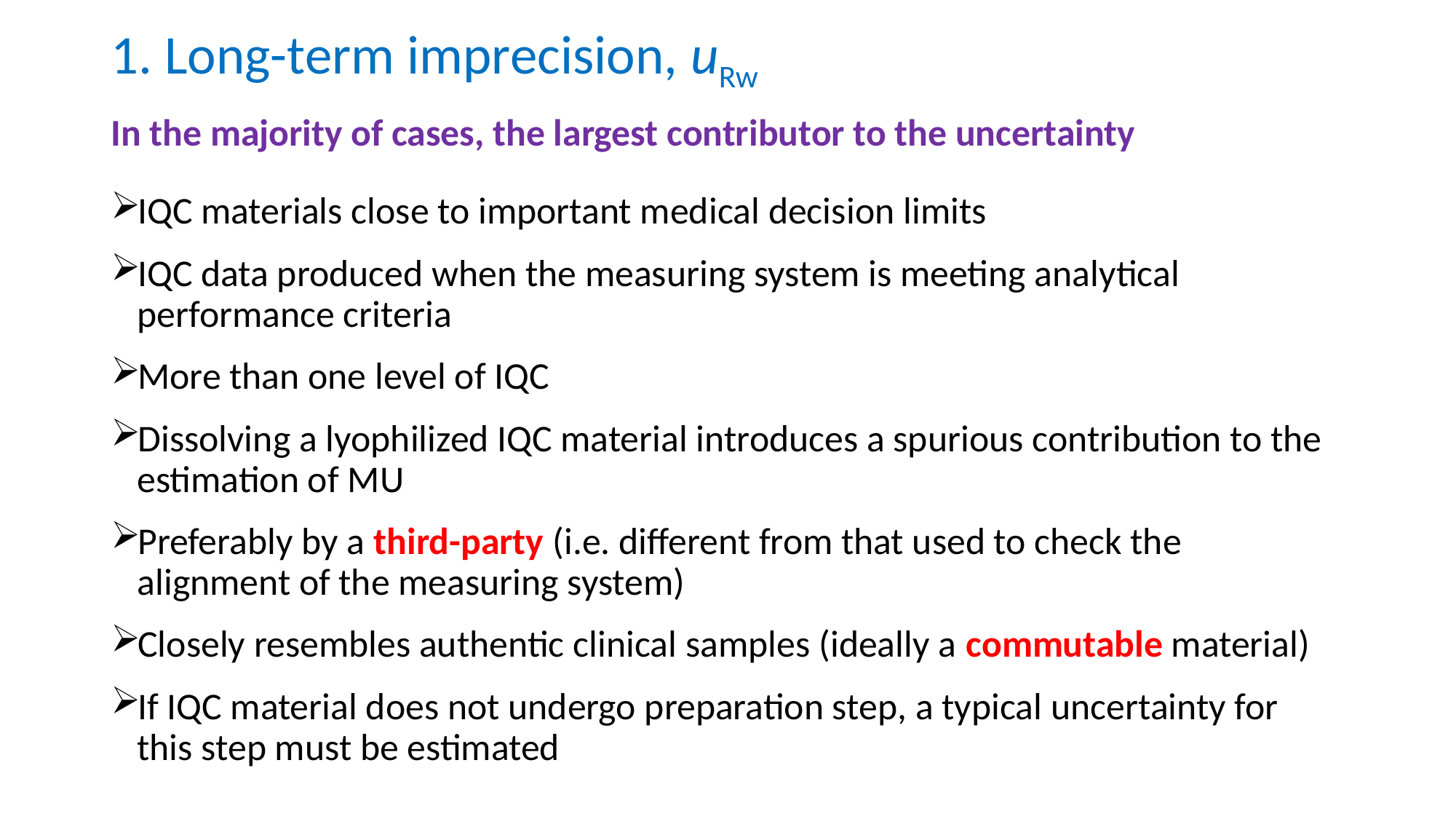

# 1. Long-term imprecision, uRw
In the majority of cases, the largest contributor to the uncertainty
IQC materials close to important medical decision limits
IQC data produced when the measuring system is meeting analytical performance criteria
More than one level of IQC
Dissolving a lyophilized IQC material introduces a spurious contribution to the estimation of MU
Preferably by a third-party (i.e. different from that used to check the alignment of the measuring system)
Closely resembles authentic clinical samples (ideally a commutable material)
If IQC material does not undergo preparation step, a typical uncertainty for this step must be estimated